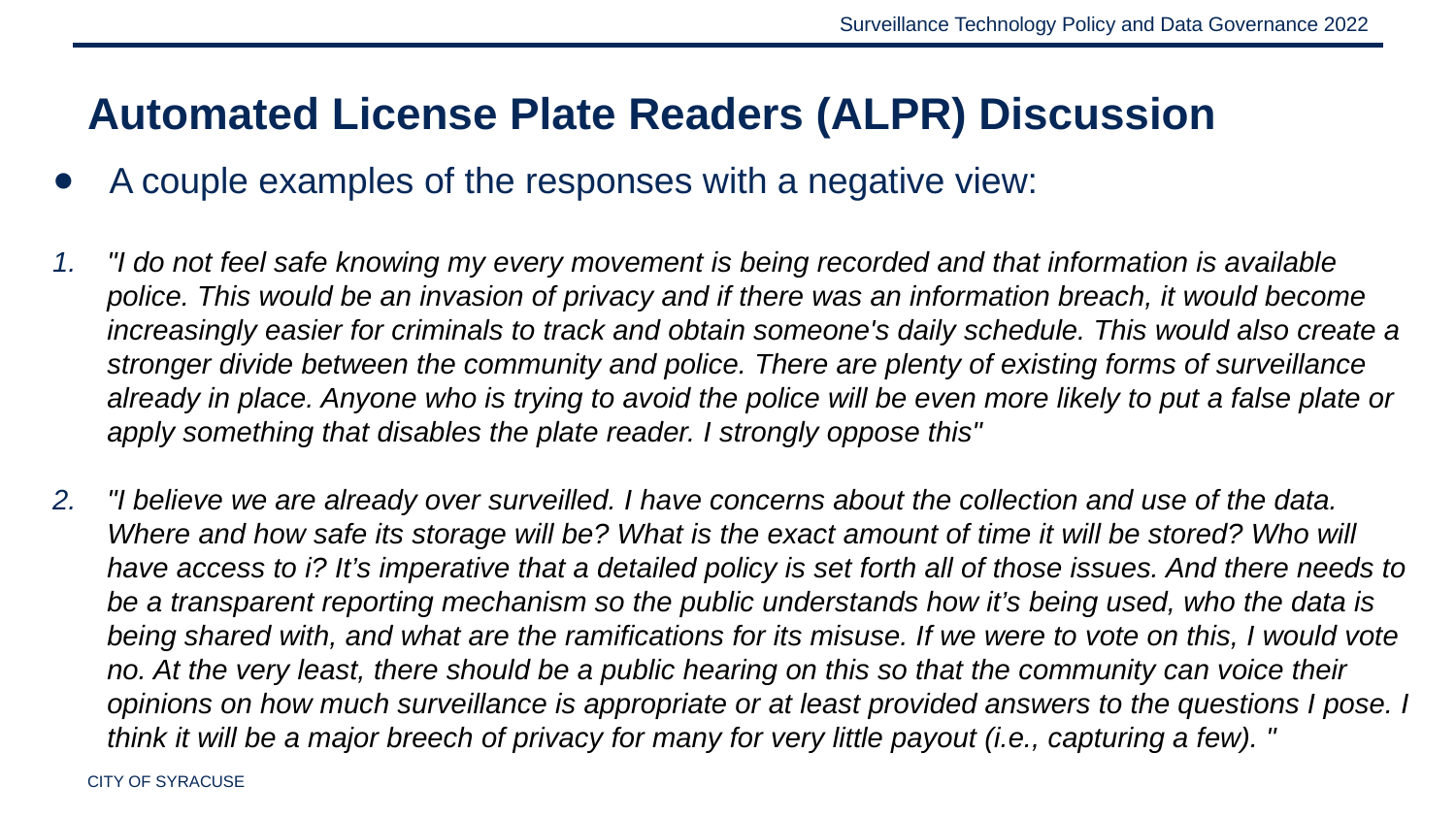

Automated License Plate Readers (ALPR) Discussion
A couple examples of the responses with a negative view:

"I do not feel safe knowing my every movement is being recorded and that information is available police. This would be an invasion of privacy and if there was an information breach, it would become increasingly easier for criminals to track and obtain someone's daily schedule. This would also create a stronger divide between the community and police. There are plenty of existing forms of surveillance already in place. Anyone who is trying to avoid the police will be even more likely to put a false plate or apply something that disables the plate reader. I strongly oppose this"
"I believe we are already over surveilled. I have concerns about the collection and use of the data. Where and how safe its storage will be? What is the exact amount of time it will be stored? Who will have access to i? It’s imperative that a detailed policy is set forth all of those issues. And there needs to be a transparent reporting mechanism so the public understands how it’s being used, who the data is being shared with, and what are the ramifications for its misuse. If we were to vote on this, I would vote no. At the very least, there should be a public hearing on this so that the community can voice their opinions on how much surveillance is appropriate or at least provided answers to the questions I pose. I think it will be a major breech of privacy for many for very little payout (i.e., capturing a few). "

Some suggestions that were made on public comments: ___
*Add the guidelines that the STWG had made previously (Separate Slide)
CITY OF SYRACUSE